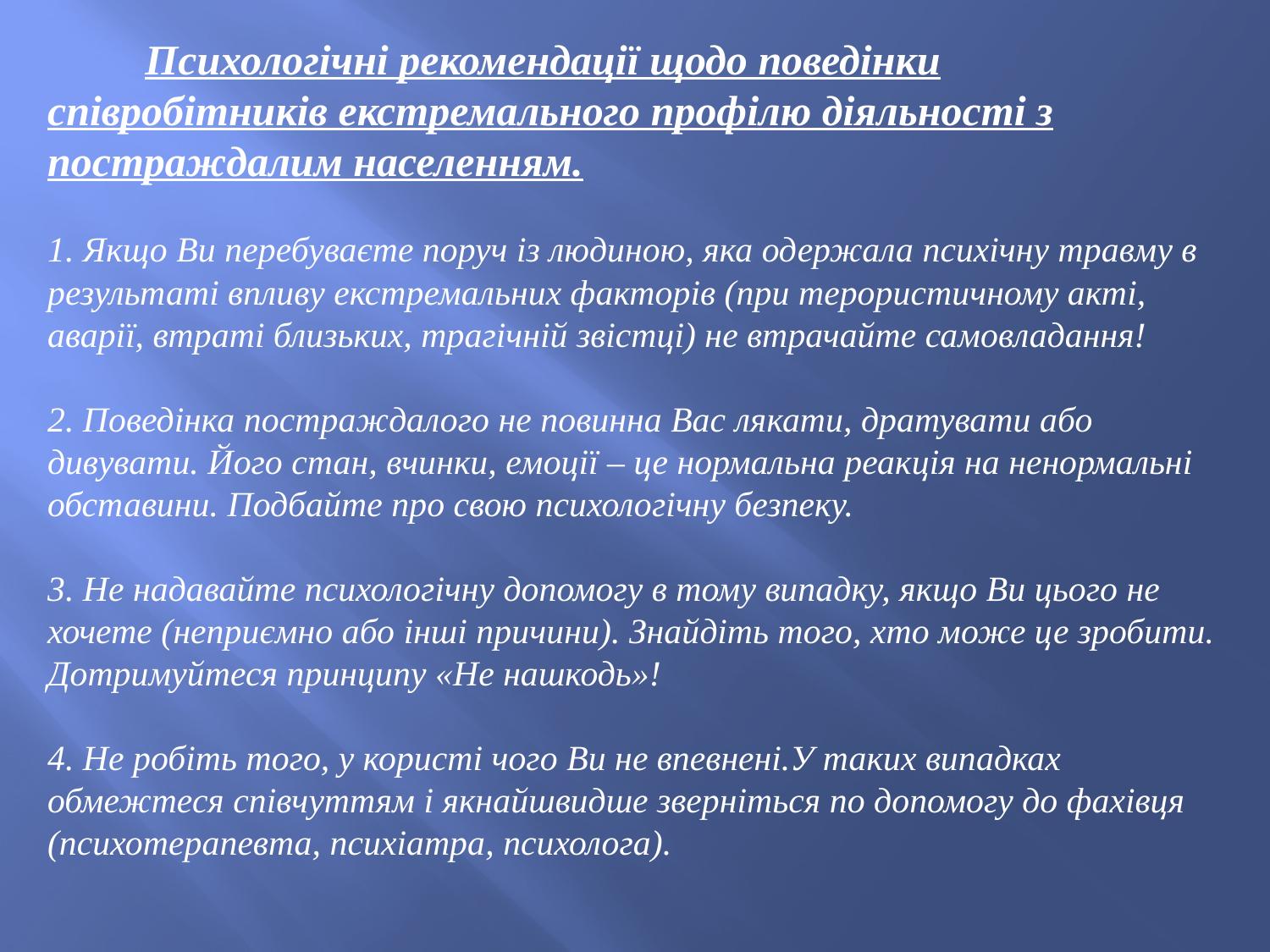

Психологічні рекомендації щодо поведінки співробітників екстремального профілю діяльності з постраждалим населенням.

1. Якщо Ви перебуваєте поруч із людиною, яка одержала психічну травму в результаті впливу екстремальних факторів (при терористичному акті, аварії, втраті близьких, трагічній звістці) не втрачайте самовладання!

2. Поведінка постраждалого не повинна Вас лякати, дратувати або дивувати. Його стан, вчинки, емоції – це нормальна реакція на ненормальні обставини. Подбайте про свою психологічну безпеку.

3. Не надавайте психологічну допомогу в тому випадку, якщо Ви цього не хочете (неприємно або інші причини). Знайдіть того, хто може це зробити. Дотримуйтеся принципу «Не нашкодь»!

4. Не робіть того, у користі чого Ви не впевнені.У таких випадках обмежтеся співчуттям і якнайшвидше зверніться по допомогу до фахівця (психотерапевта, психіатра, психолога).